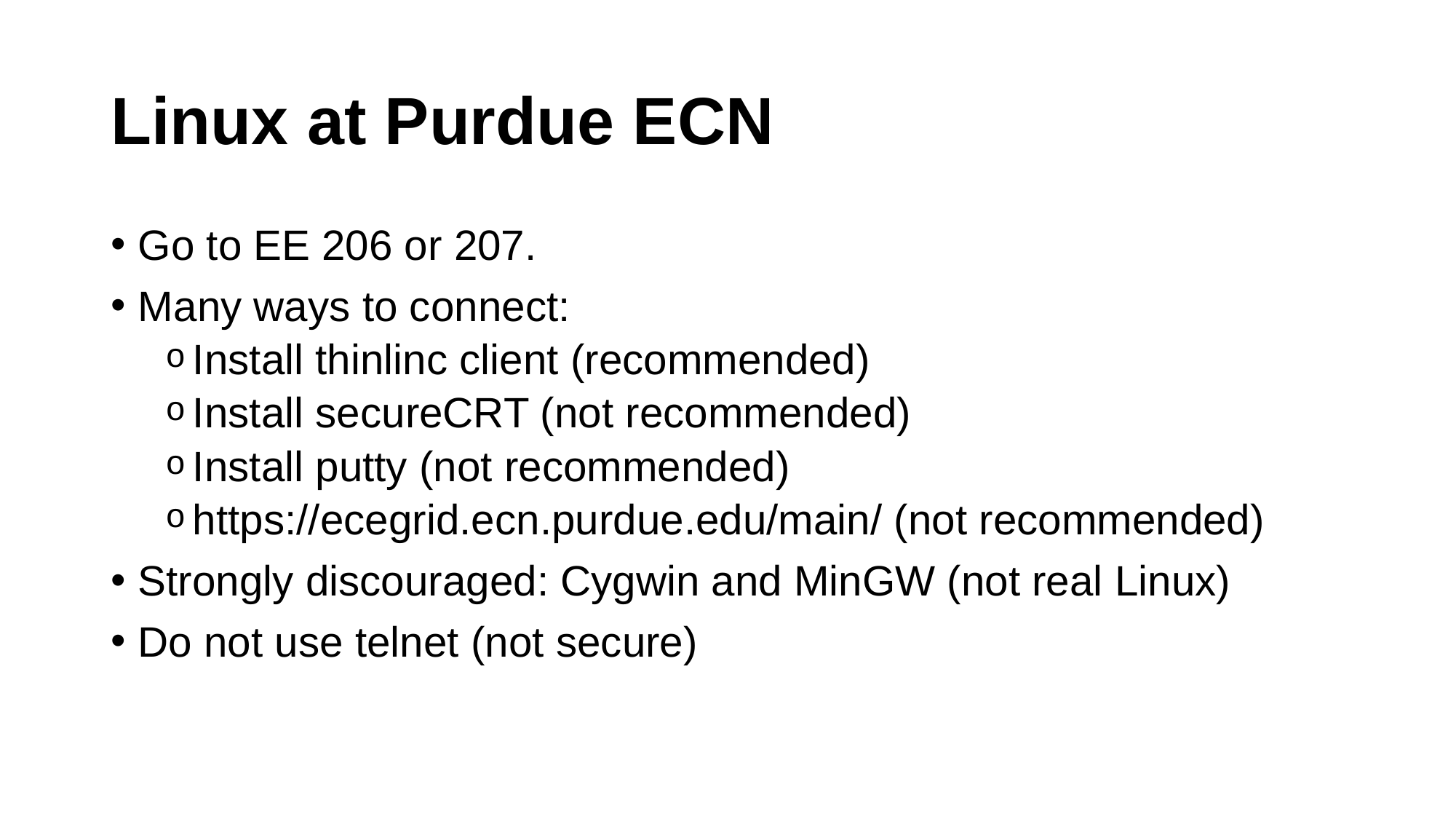

# Linux at Purdue ECN
Go to EE 206 or 207.
Many ways to connect:
Install thinlinc client (recommended)
Install secureCRT (not recommended)
Install putty (not recommended)
https://ecegrid.ecn.purdue.edu/main/ (not recommended)
Strongly discouraged: Cygwin and MinGW (not real Linux)
Do not use telnet (not secure)